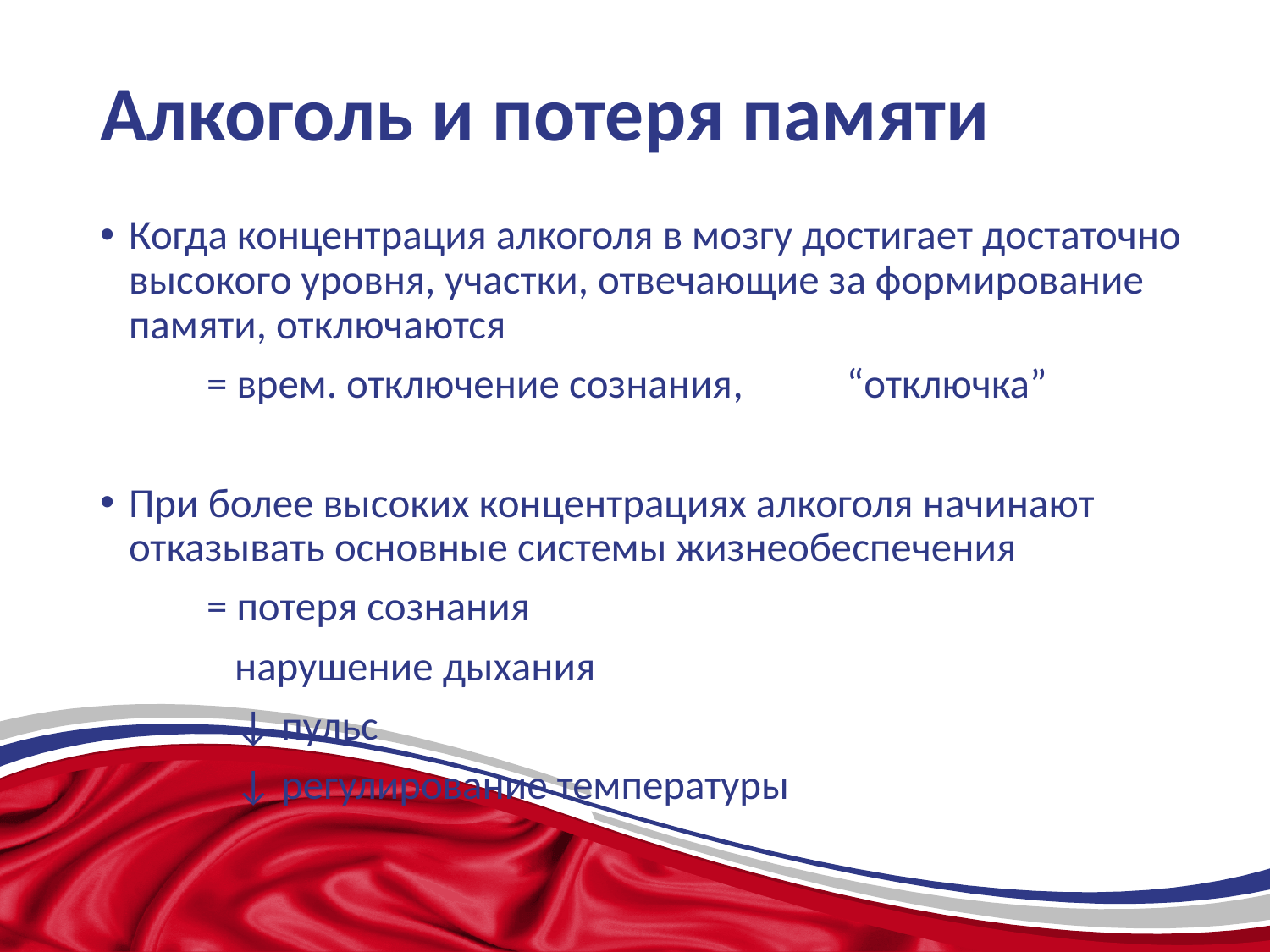

# Алкоголь и потеря памяти
Когда концентрация алкоголя в мозгу достигает достаточно высокого уровня, участки, отвечающие за формирование памяти, отключаются
				= врем. отключение сознания, 					“отключка”

При более высоких концентрациях алкоголя начинают отказывать основные системы жизнеобеспечения
				= потеря сознания
				   нарушение дыхания
				   ↓ пульс
				   ↓ регулирование температуры